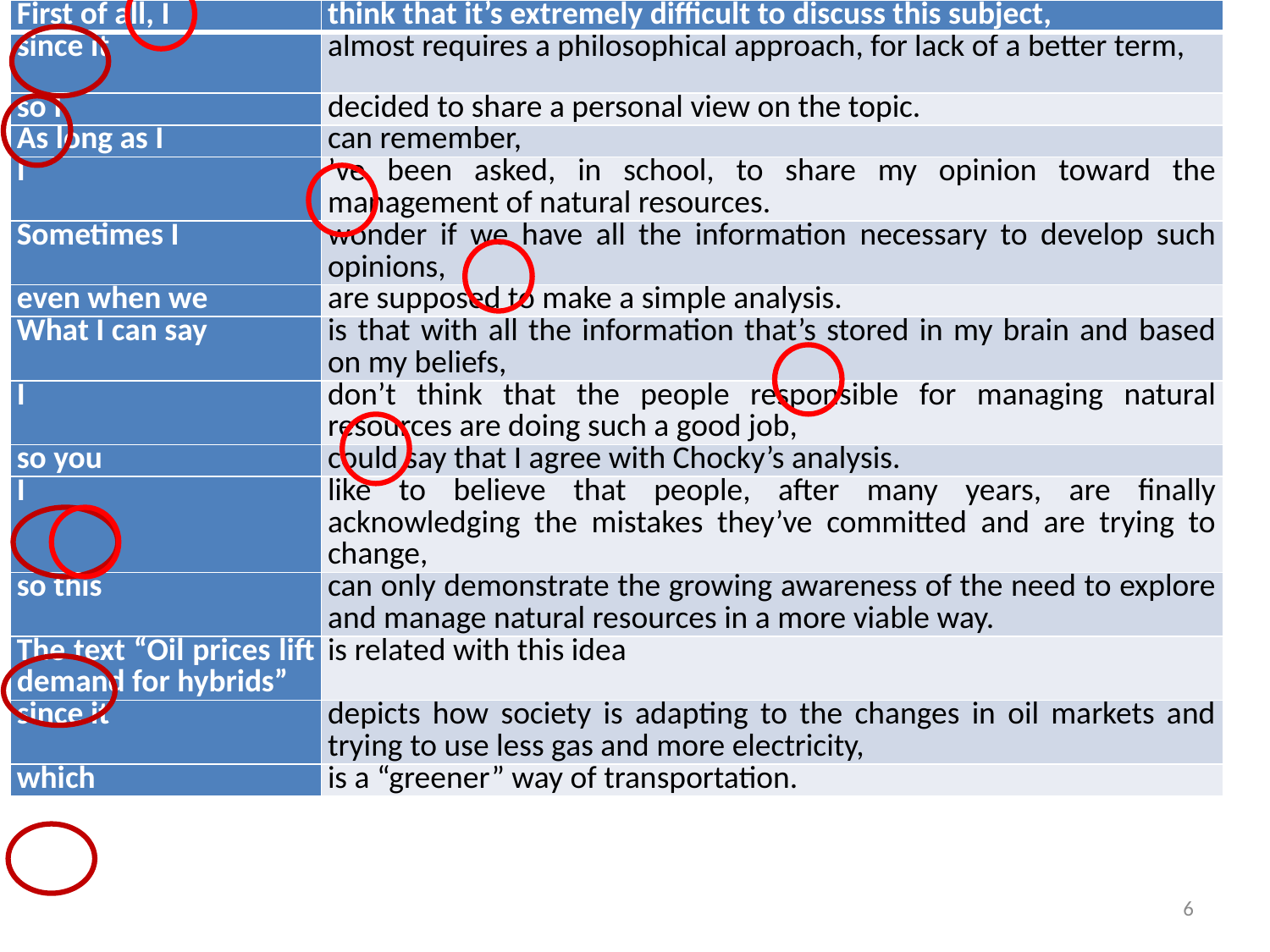

| First of all, I | think that it’s extremely difficult to discuss this subject, |
| --- | --- |
| since it | almost requires a philosophical approach, for lack of a better term, |
| so I | decided to share a personal view on the topic. |
| As long as I | can remember, |
| I | ’ve been asked, in school, to share my opinion toward the management of natural resources. |
| Sometimes I | wonder if we have all the information necessary to develop such opinions, |
| even when we | are supposed to make a simple analysis. |
| What I can say | is that with all the information that’s stored in my brain and based on my beliefs, |
| I | don’t think that the people responsible for managing natural resources are doing such a good job, |
| so you | could say that I agree with Chocky’s analysis. |
| I | like to believe that people, after many years, are finally acknowledging the mistakes they’ve committed and are trying to change, |
| so this | can only demonstrate the growing awareness of the need to explore and manage natural resources in a more viable way. |
| The text “Oil prices lift demand for hybrids” | is related with this idea |
| since it | depicts how society is adapting to the changes in oil markets and trying to use less gas and more electricity, |
| which | is a “greener” way of transportation. |

6